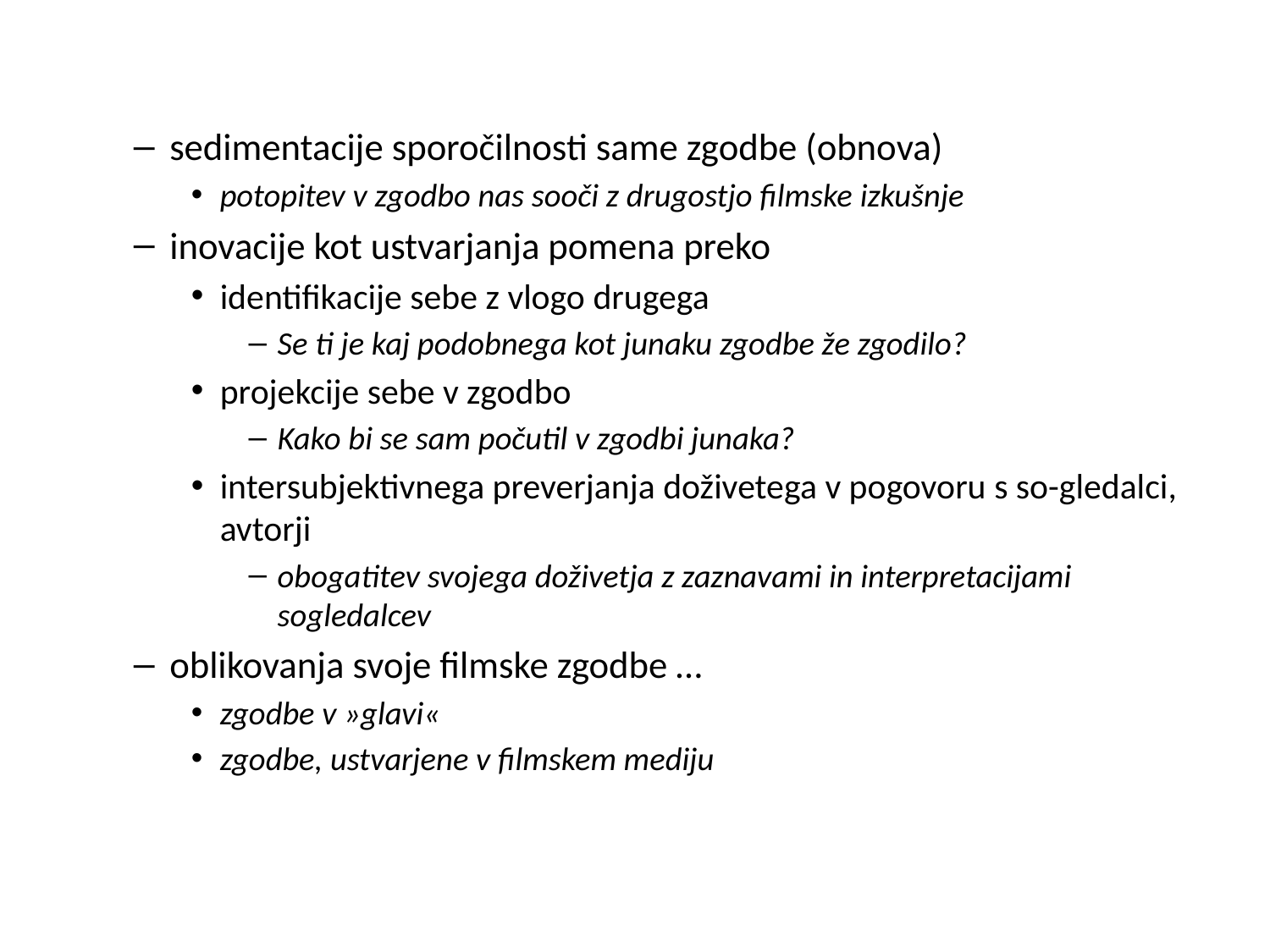

#
sedimentacije sporočilnosti same zgodbe (obnova)
potopitev v zgodbo nas sooči z drugostjo filmske izkušnje
inovacije kot ustvarjanja pomena preko
identifikacije sebe z vlogo drugega
Se ti je kaj podobnega kot junaku zgodbe že zgodilo?
projekcije sebe v zgodbo
Kako bi se sam počutil v zgodbi junaka?
intersubjektivnega preverjanja doživetega v pogovoru s so-gledalci,  avtorji
obogatitev svojega doživetja z zaznavami in interpretacijami sogledalcev
oblikovanja svoje filmske zgodbe …
zgodbe v »glavi«
zgodbe, ustvarjene v filmskem mediju